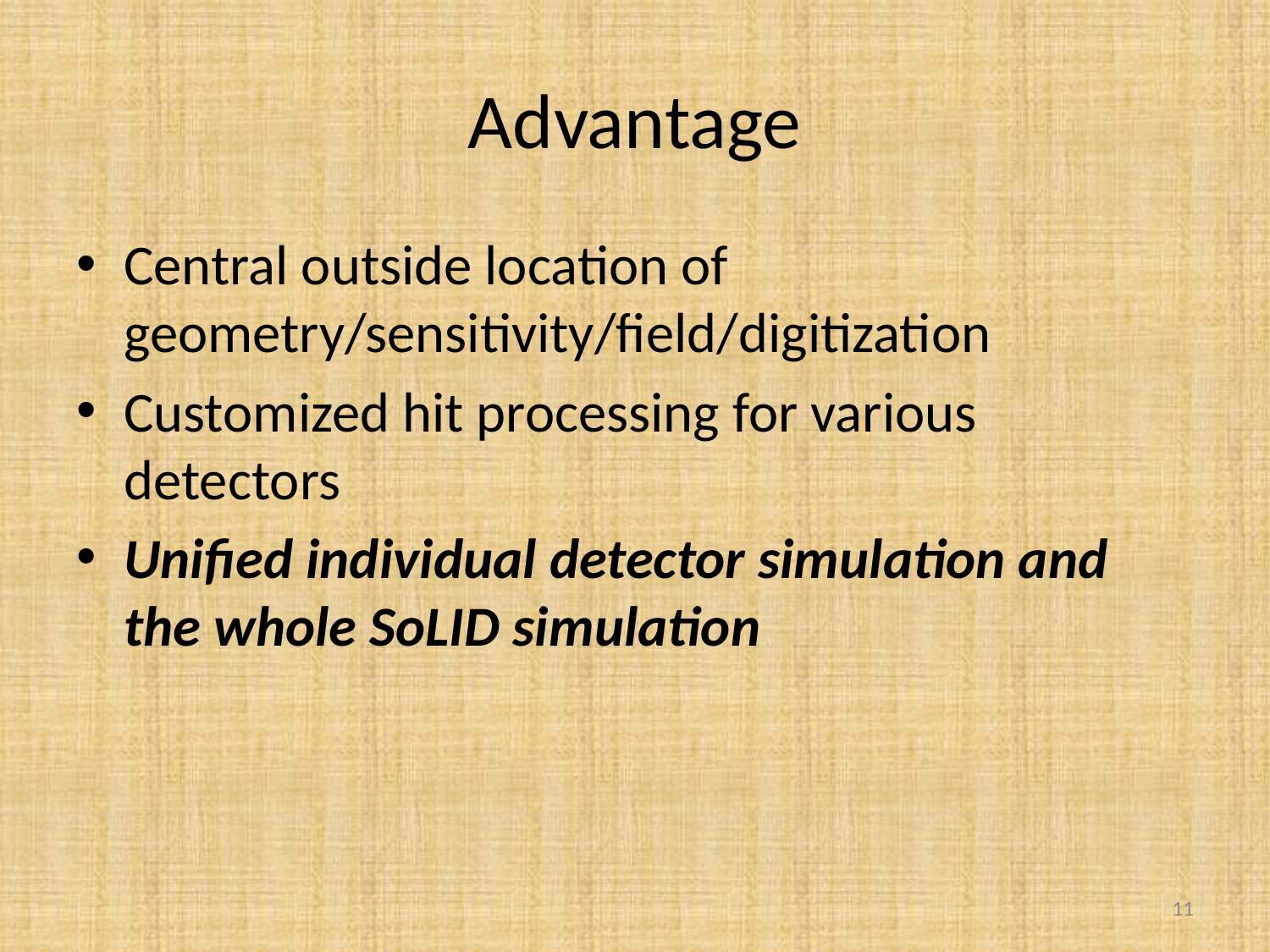

# Advantage
Central outside location of geometry/sensitivity/field/digitization
Customized hit processing for various detectors
Unified individual detector simulation and  the whole SoLID simulation

11